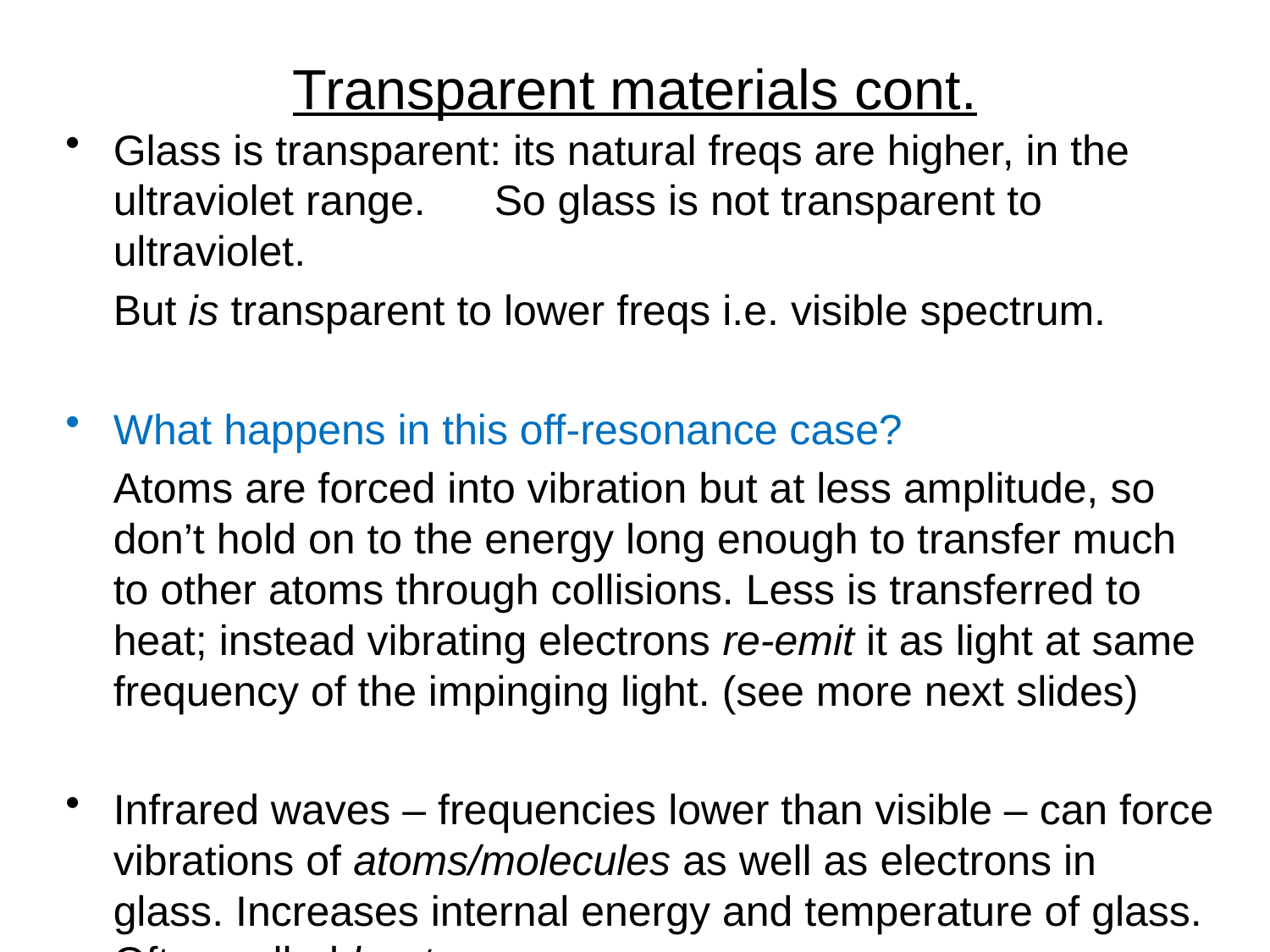

# Transparent materials cont.
Glass is transparent: its natural freqs are higher, in the ultraviolet range.	So glass is not transparent to ultraviolet.
	But is transparent to lower freqs i.e. visible spectrum.

What happens in this off-resonance case?
	Atoms are forced into vibration but at less amplitude, so don’t hold on to the energy long enough to transfer much to other atoms through collisions. Less is transferred to heat; instead vibrating electrons re-emit it as light at same frequency of the impinging light. (see more next slides)

Infrared waves – frequencies lower than visible – can force vibrations of atoms/molecules as well as electrons in glass. Increases internal energy and temperature of glass. Often called heat waves.